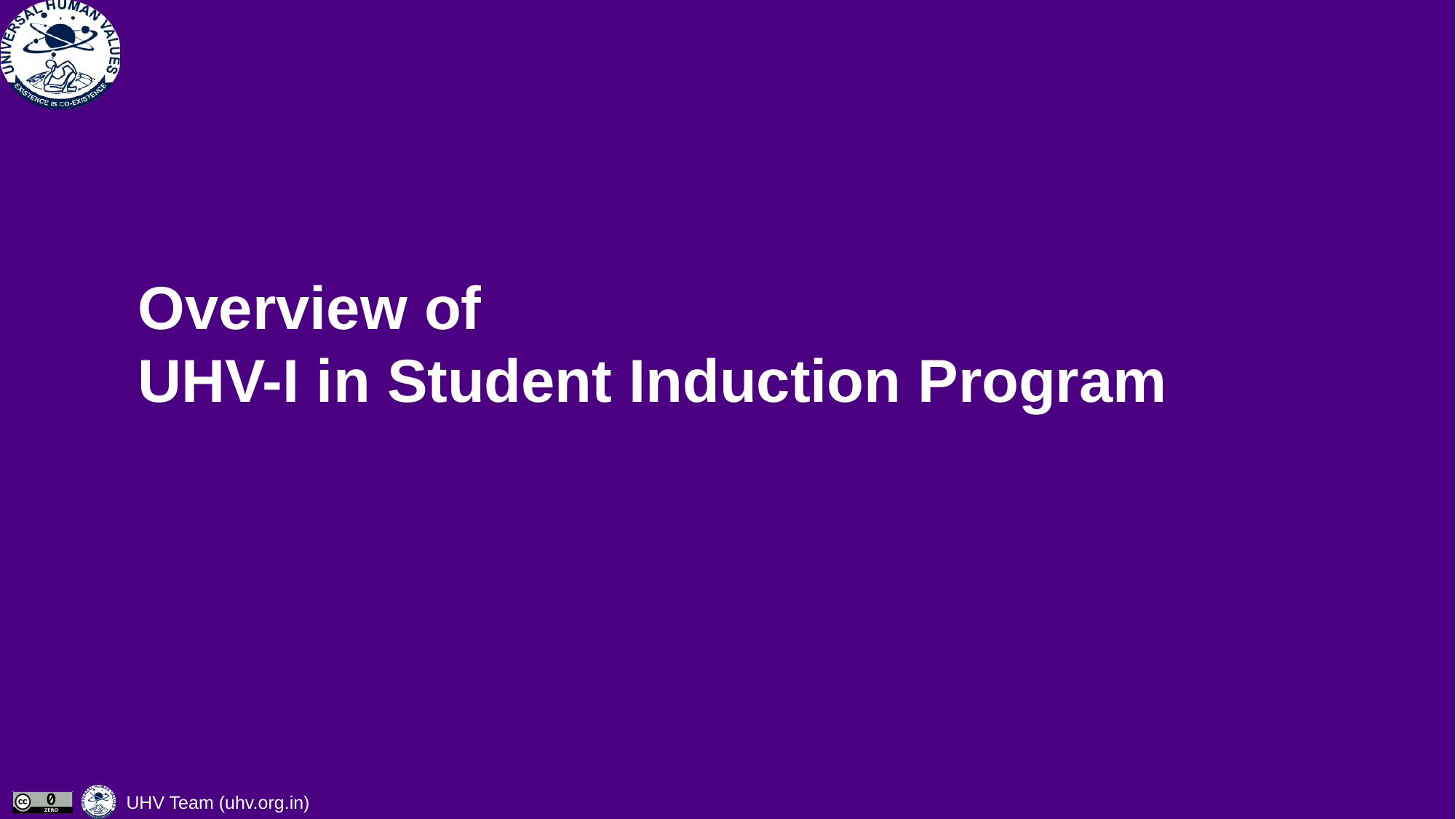

# Overview of UHV-I in Student Induction Program